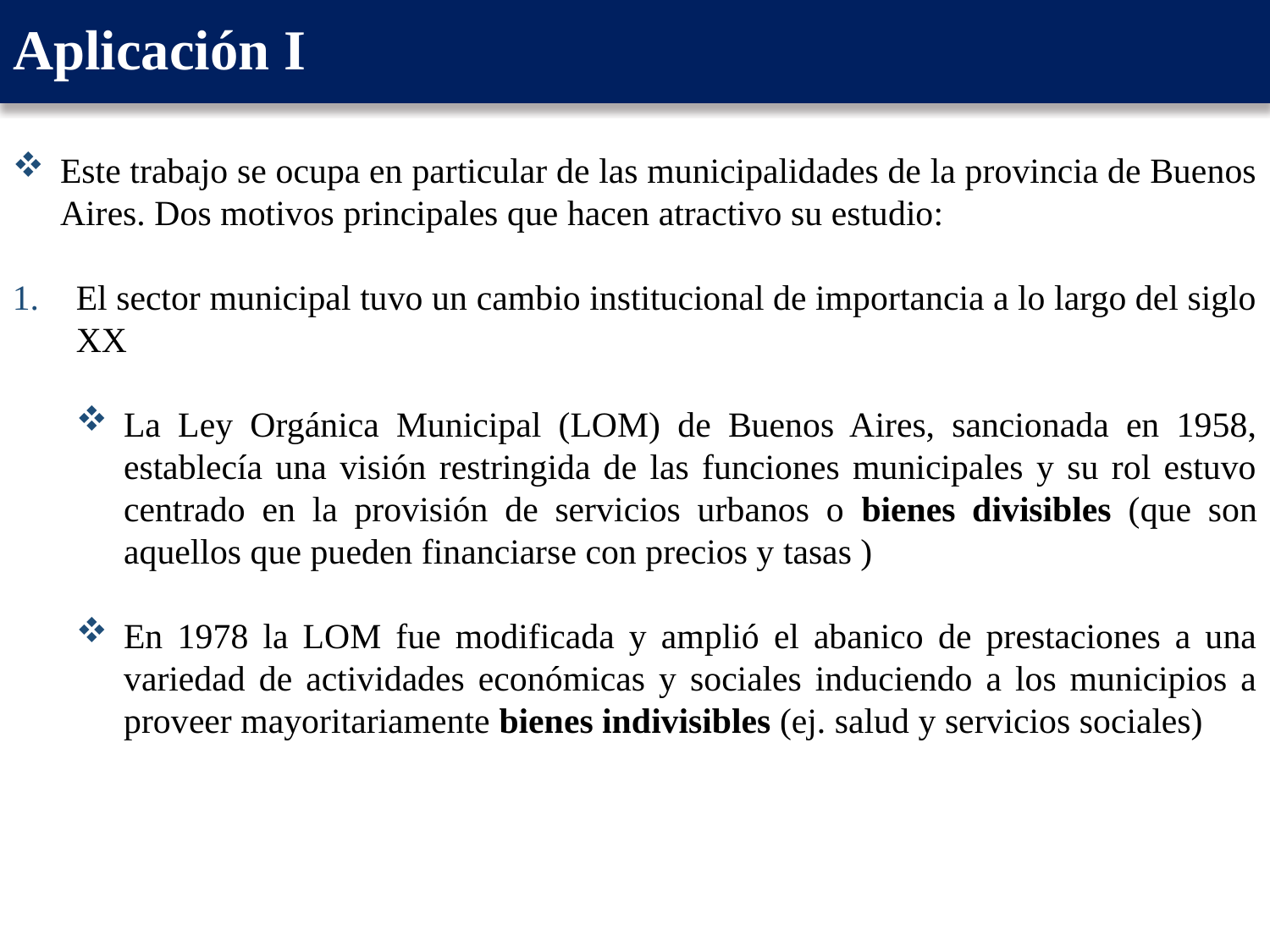

Aplicación I

Este trabajo se ocupa en particular de las municipalidades de la provincia de Buenos Aires. Dos motivos principales que hacen atractivo su estudio:

El sector municipal tuvo un cambio institucional de importancia a lo largo del siglo XX

La Ley Orgánica Municipal (LOM) de Buenos Aires, sancionada en 1958, establecía una visión restringida de las funciones municipales y su rol estuvo centrado en la provisión de servicios urbanos o bienes divisibles (que son aquellos que pueden financiarse con precios y tasas )

En 1978 la LOM fue modificada y amplió el abanico de prestaciones a una variedad de actividades económicas y sociales induciendo a los municipios a proveer mayoritariamente bienes indivisibles (ej. salud y servicios sociales)